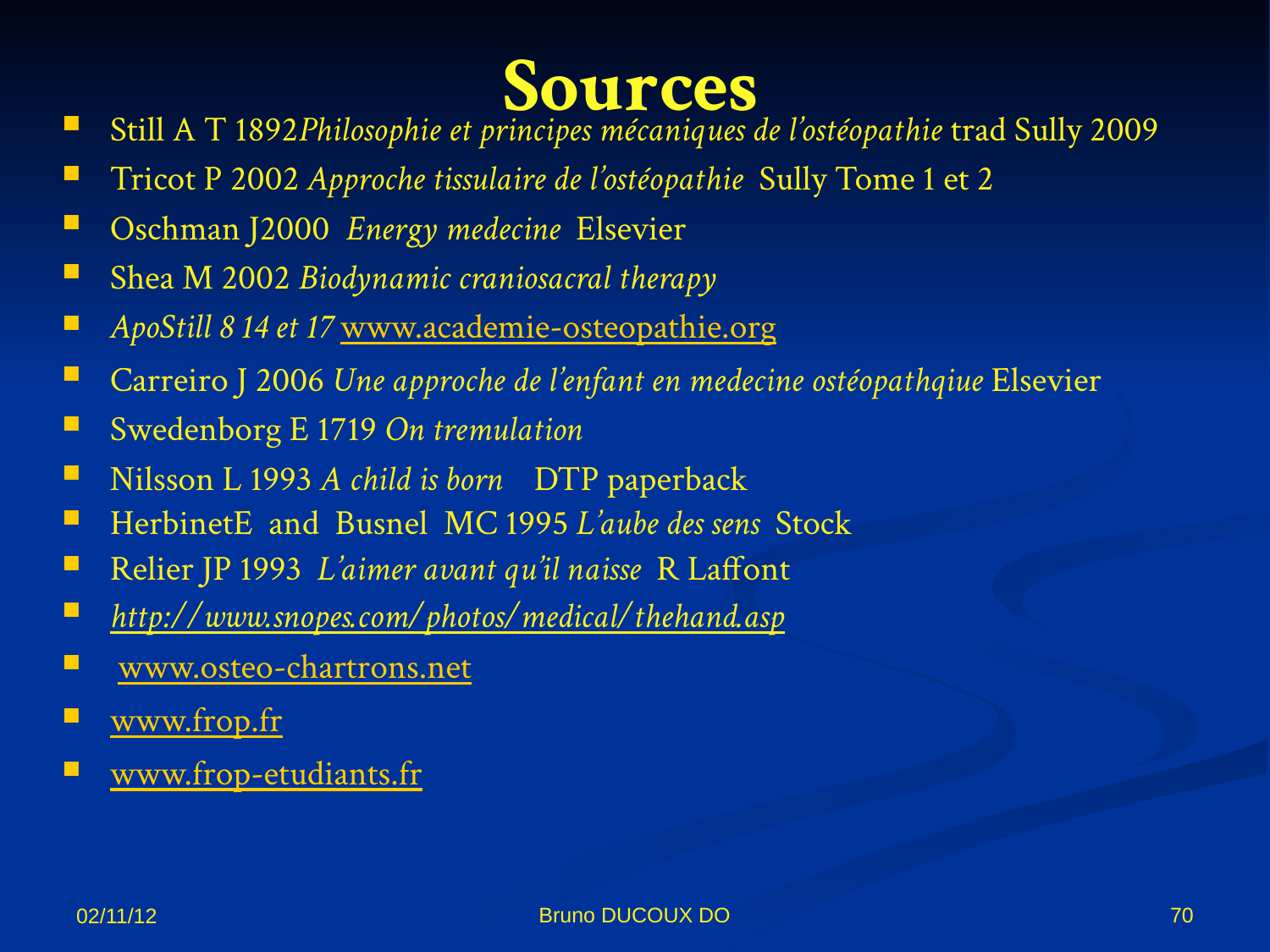

# Sources
Still A T 1892Philosophie et principes mécaniques de l’ostéopathie trad Sully 2009
Tricot P 2002 Approche tissulaire de l’ostéopathie  Sully Tome 1 et 2
Oschman J2000  Energy medecine  Elsevier
Shea M 2002 Biodynamic craniosacral therapy
ApoStill 8 14 et 17 www.academie-osteopathie.org
Carreiro J 2006 Une approche de l’enfant en medecine ostéopathqiue Elsevier
Swedenborg E 1719 On tremulation
Nilsson L 1993 A child is born    DTP paperback
HerbinetE  and  Busnel  MC 1995 L’aube des sens  Stock
Relier JP 1993  L’aimer avant qu’il naisse  R Laffont
http://www.snopes.com/photos/medical/thehand.asp
 www.osteo-chartrons.net
www.frop.fr
www.frop-etudiants.fr

Bruno DUCOUX DO
70
02/11/12